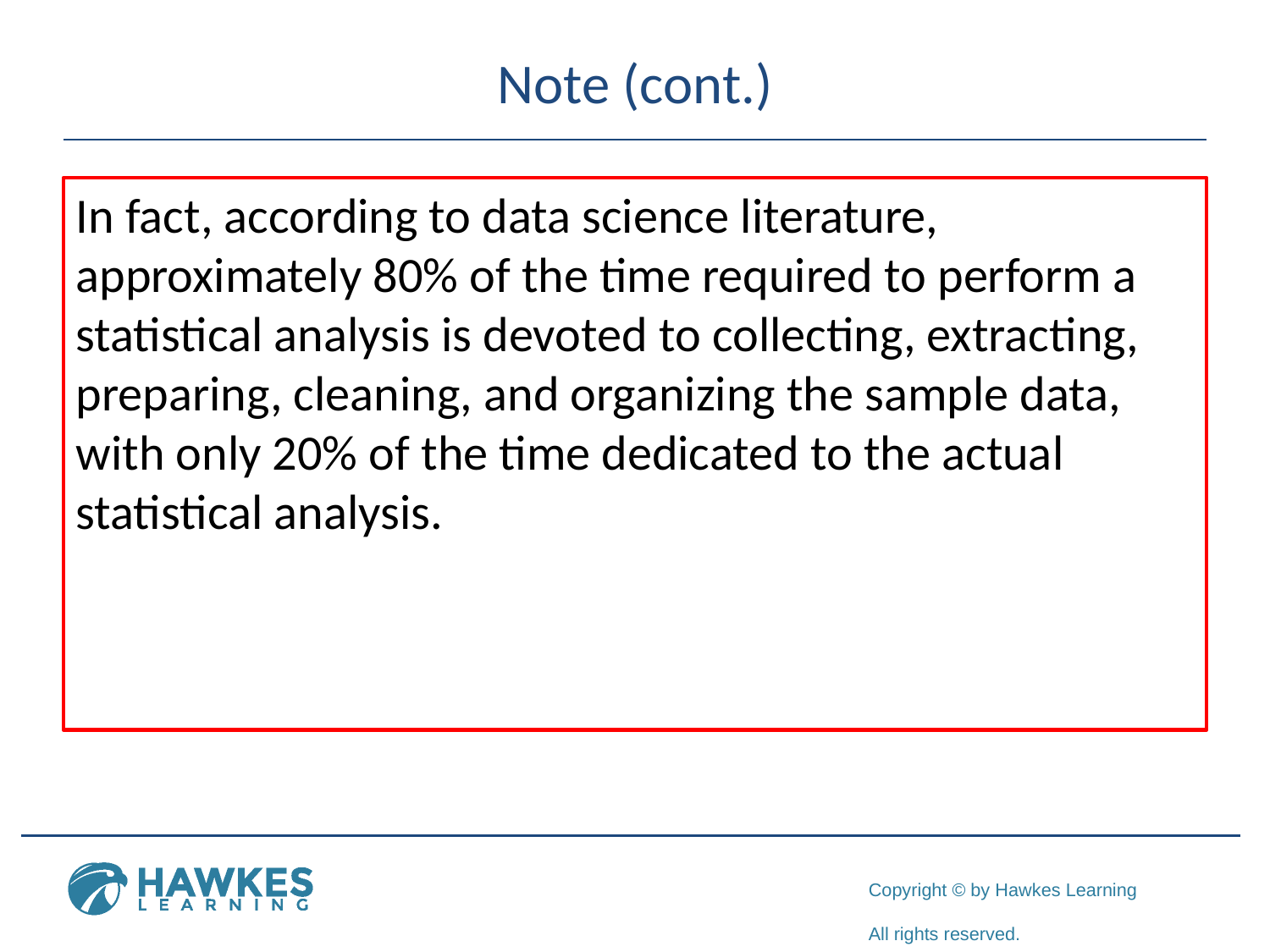

# Note (cont.)
In fact, according to data science literature, approximately 80% of the time required to perform a statistical analysis is devoted to collecting, extracting, preparing, cleaning, and organizing the sample data, with only 20% of the time dedicated to the actual statistical analysis.